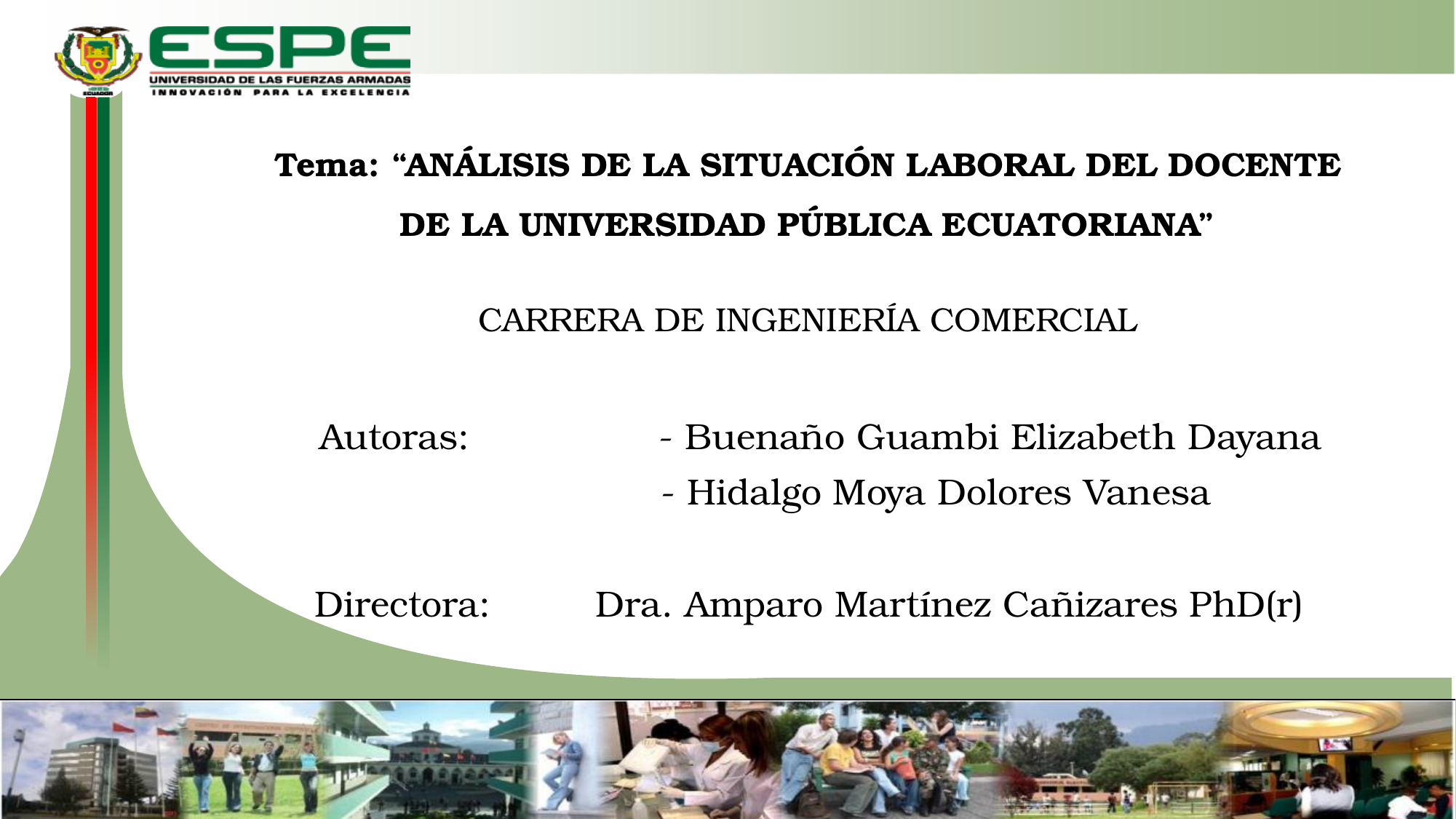

Tema: “ANÁLISIS DE LA SITUACIÓN LABORAL DEL DOCENTE DE LA UNIVERSIDAD PÚBLICA ECUATORIANA”
CARRERA DE INGENIERÍA COMERCIAL
Autoras:		 - Buenaño Guambi Elizabeth Dayana
       		 - Hidalgo Moya Dolores Vanesa

Directora:         Dra. Amparo Martínez Cañizares PhD(r)